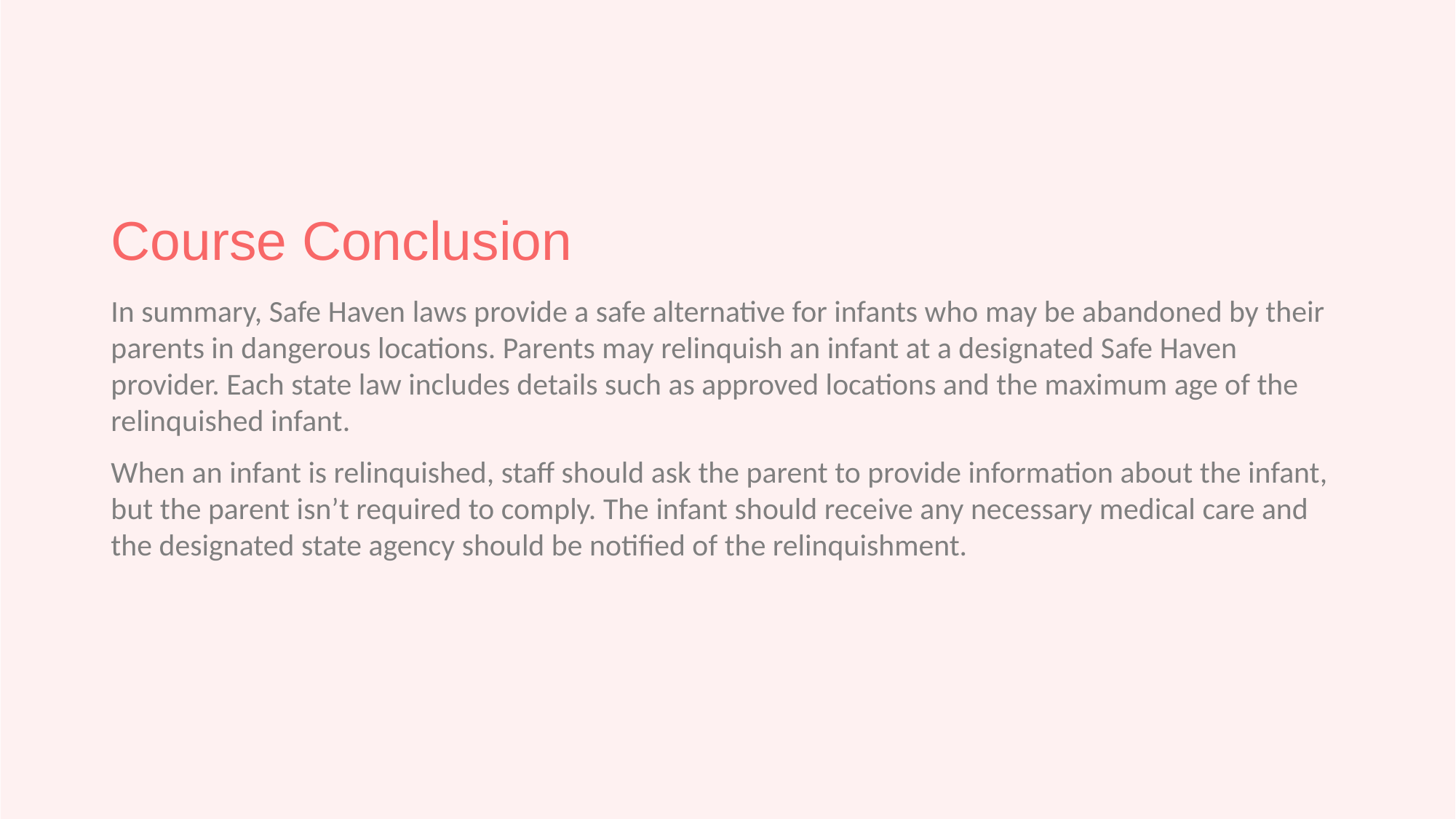

# Course Conclusion
In summary, Safe Haven laws provide a safe alternative for infants who may be abandoned by their parents in dangerous locations. Parents may relinquish an infant at a designated Safe Haven provider. Each state law includes details such as approved locations and the maximum age of the relinquished infant.
When an infant is relinquished, staff should ask the parent to provide information about the infant, but the parent isn’t required to comply. The infant should receive any necessary medical care and the designated state agency should be notified of the relinquishment.